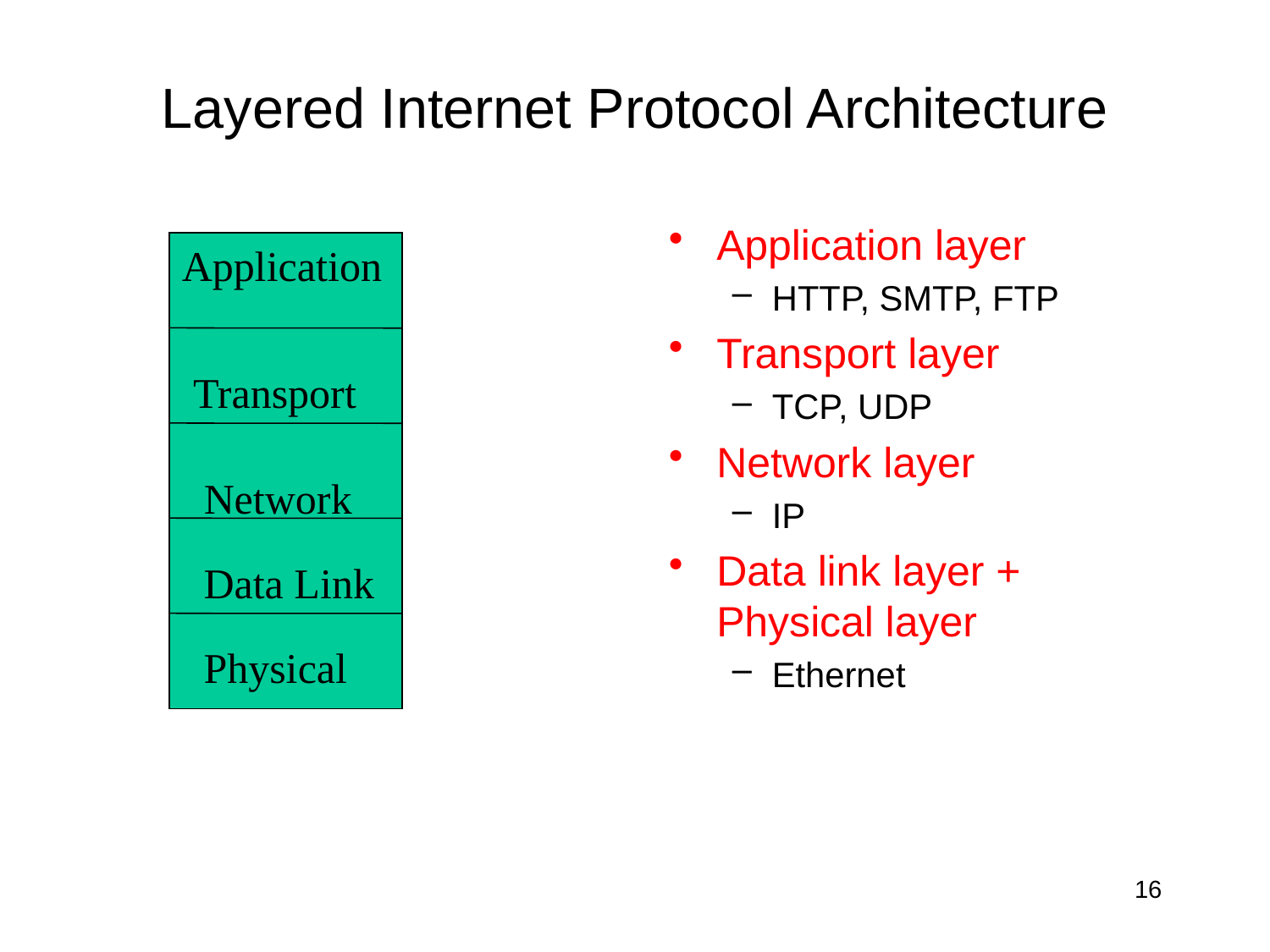

# Layered Internet Protocol Architecture
Application layer
HTTP, SMTP, FTP
Transport layer
TCP, UDP
Network layer
IP
Data link layer + Physical layer
Ethernet
Application
Transport
Network
Data Link
Physical
16